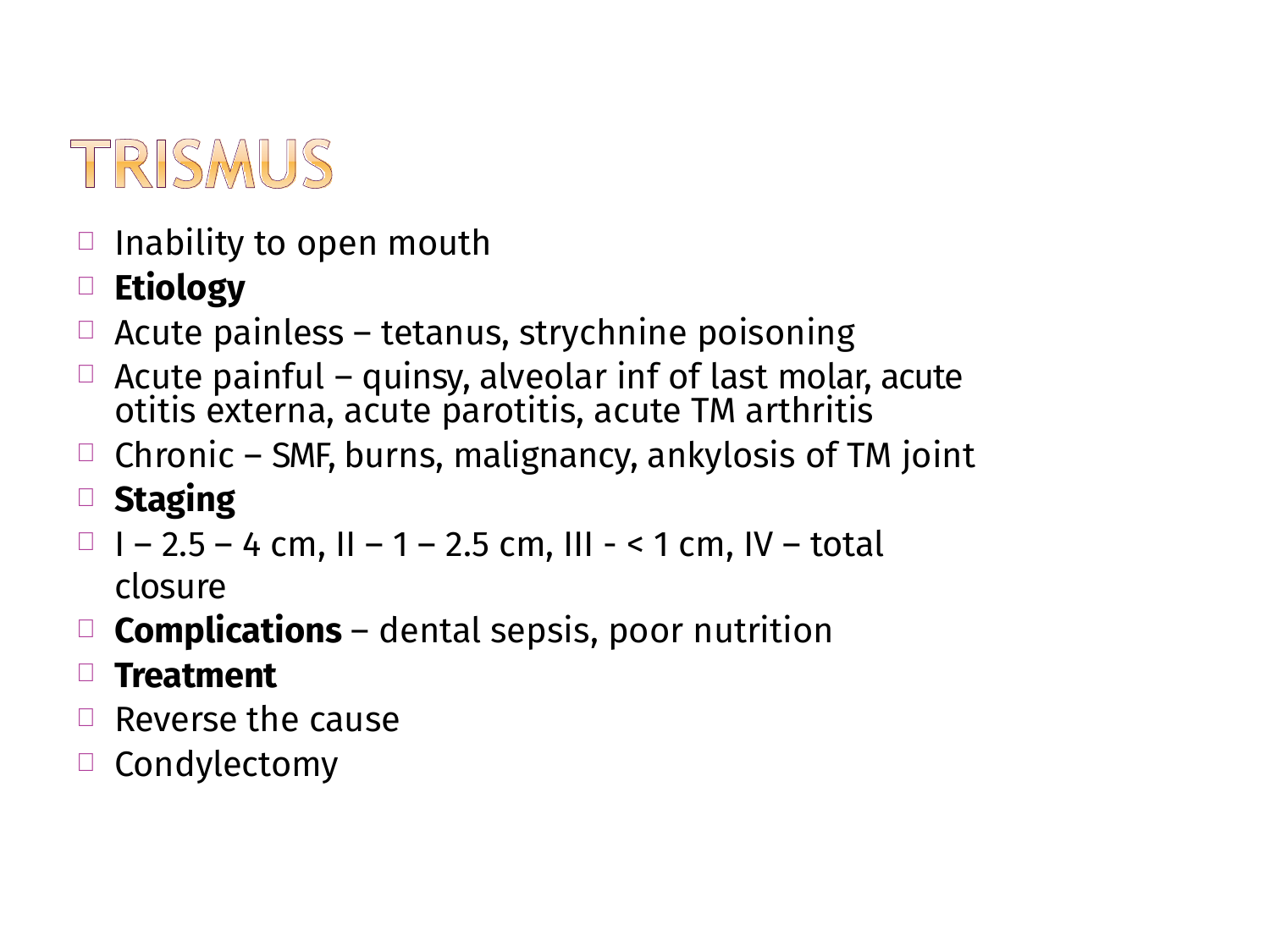

Inability to open mouth
Etiology
Acute painless – tetanus, strychnine poisoning
Acute painful – quinsy, alveolar inf of last molar, acute  otitis externa, acute parotitis, acute TM arthritis
Chronic – SMF, burns, malignancy, ankylosis of TM joint
Staging
I – 2.5 – 4 cm, II – 1 – 2.5 cm, III - < 1 cm, IV – total closure
Complications – dental sepsis, poor nutrition
Treatment
Reverse the cause
Condylectomy